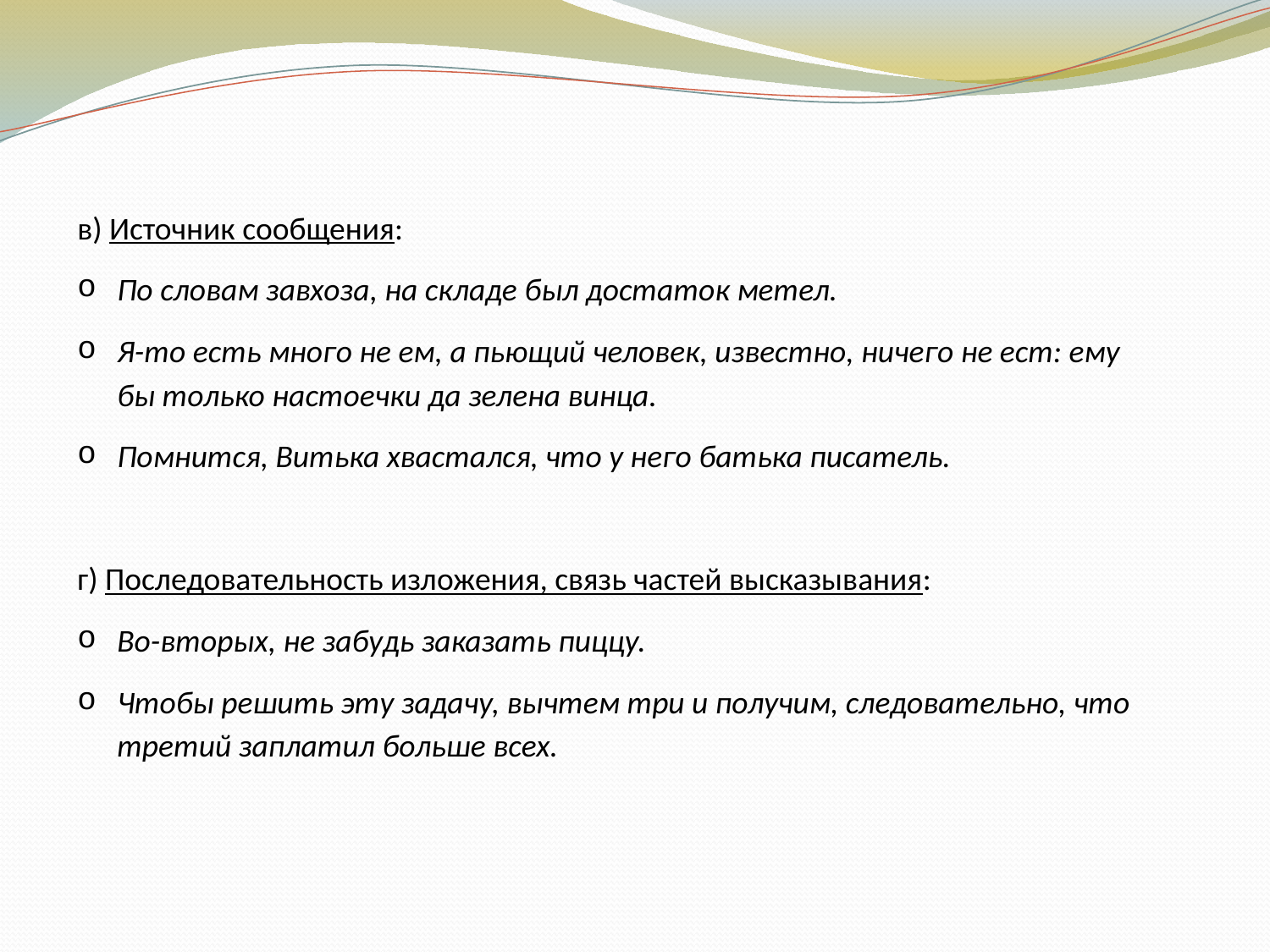

в) Источник сообщения:
По словам завхоза, на складе был достаток метел.
Я-то есть много не ем, а пьющий человек, известно, ничего не ест: ему бы только настоечки да зелена винца.
Помнится, Витька хвастался, что у него батька писатель.

г) Последовательность изложения, связь частей высказывания:
Во-вторых, не забудь заказать пиццу.
Чтобы решить эту задачу, вычтем три и получим, следовательно, что третий заплатил больше всех.